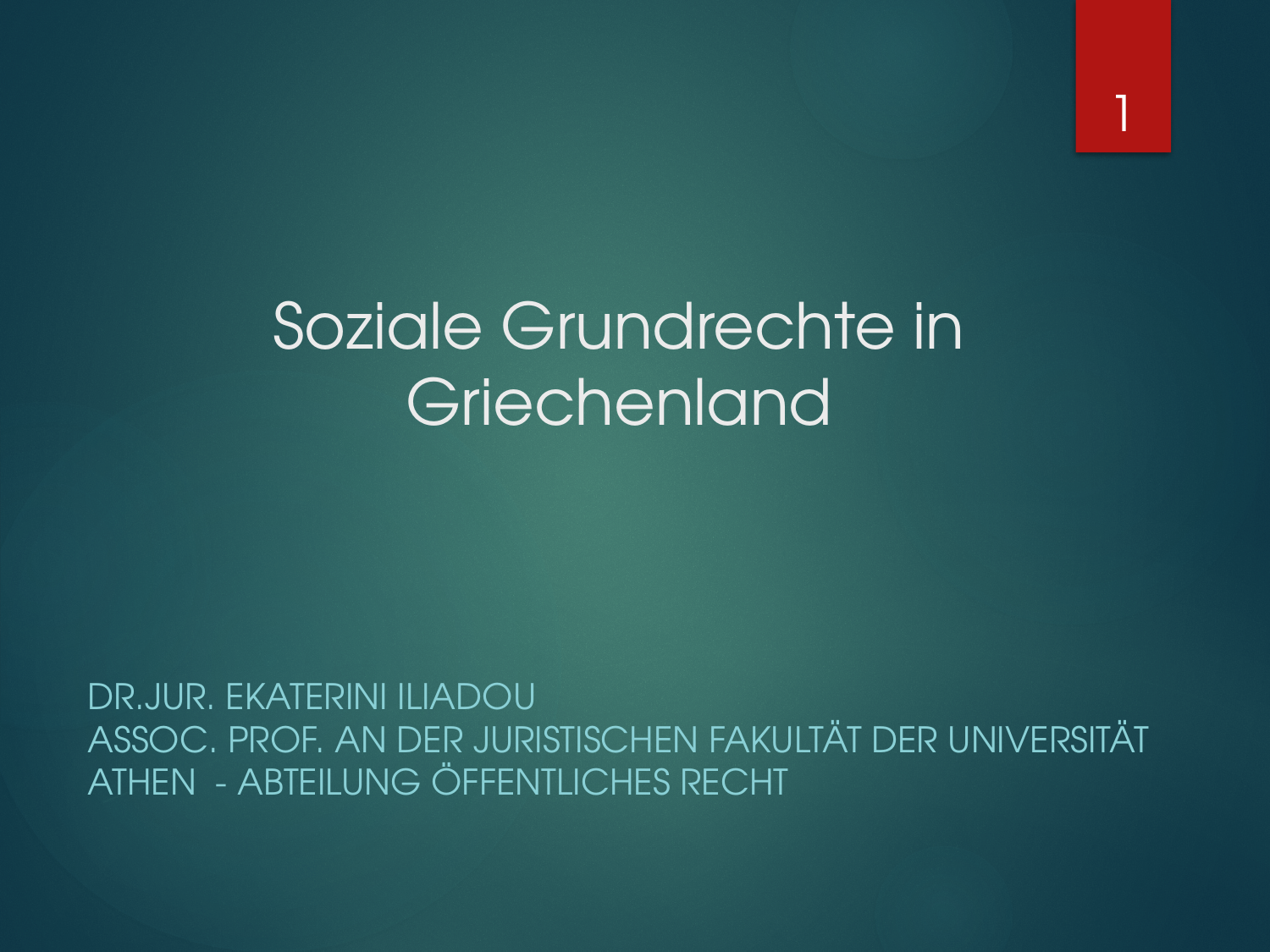

1
# Soziale Grundrechte in Griechenland

Dr.jur. Ekaterini ILIADOU
AssOC. Prof. an der Juristischen Fakultät der Universität Athen  - Abteilung öffentliches recht